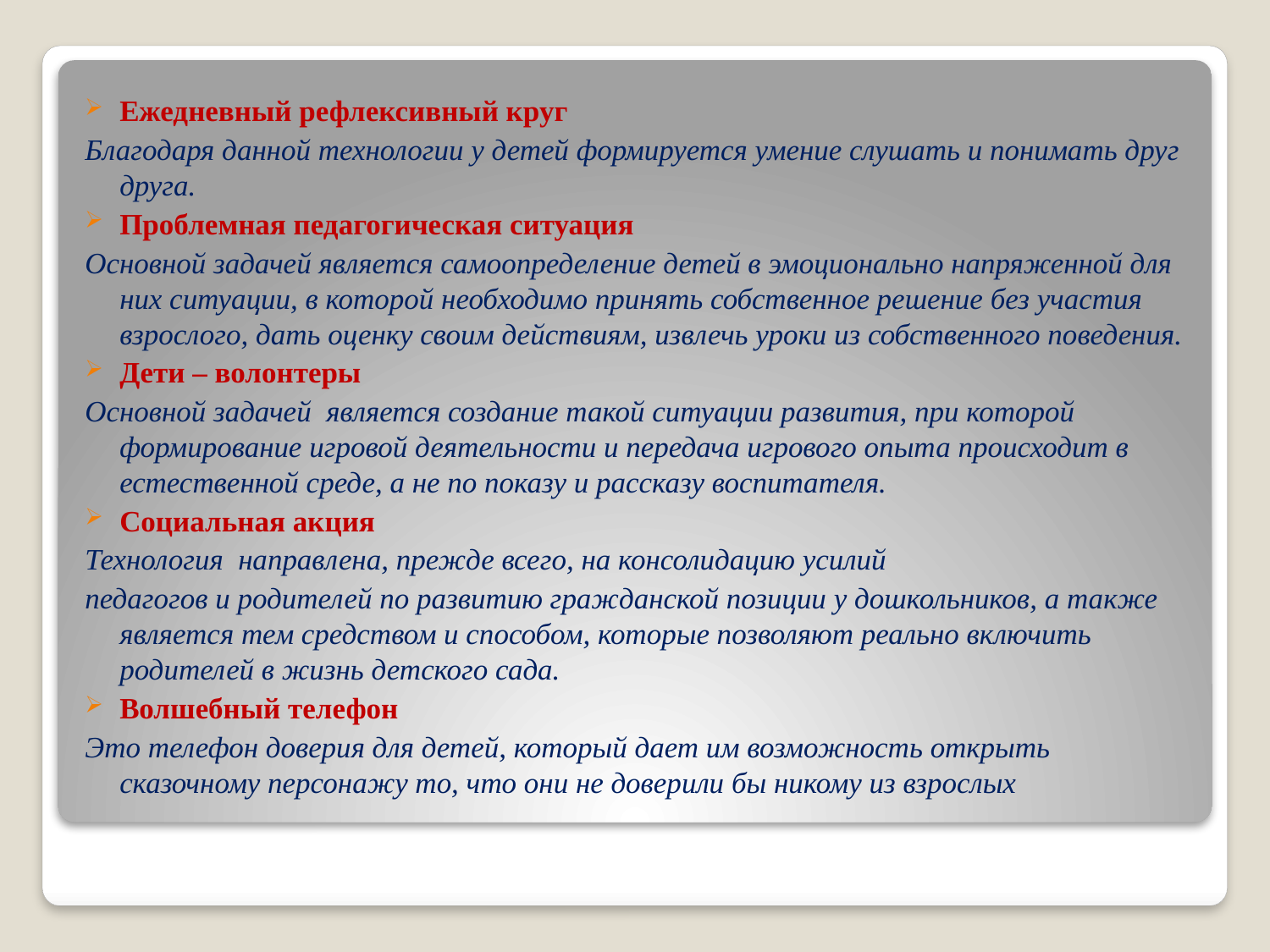

Ежедневный рефлексивный круг
Благодаря данной технологии у детей формируется умение слушать и понимать друг друга.
Проблемная педагогическая ситуация
Основной задачей является самоопределение детей в эмоционально напряженной для них ситуации, в которой необходимо принять собственное решение без участия взрослого, дать оценку своим действиям, извлечь уроки из собственного поведения.
Дети – волонтеры
Основной задачей  является создание такой ситуации развития, при которой формирование игровой деятельности и передача игрового опыта происходит в естественной среде, а не по показу и рассказу воспитателя.
Социальная акция
Технология  направлена, прежде всего, на консолидацию усилий
педагогов и родителей по развитию гражданской позиции у дошкольников, а также является тем средством и способом, которые позволяют реально включить родителей в жизнь детского сада.
Волшебный телефон
Это телефон доверия для детей, который дает им возможность открыть сказочному персонажу то, что они не доверили бы никому из взрослых